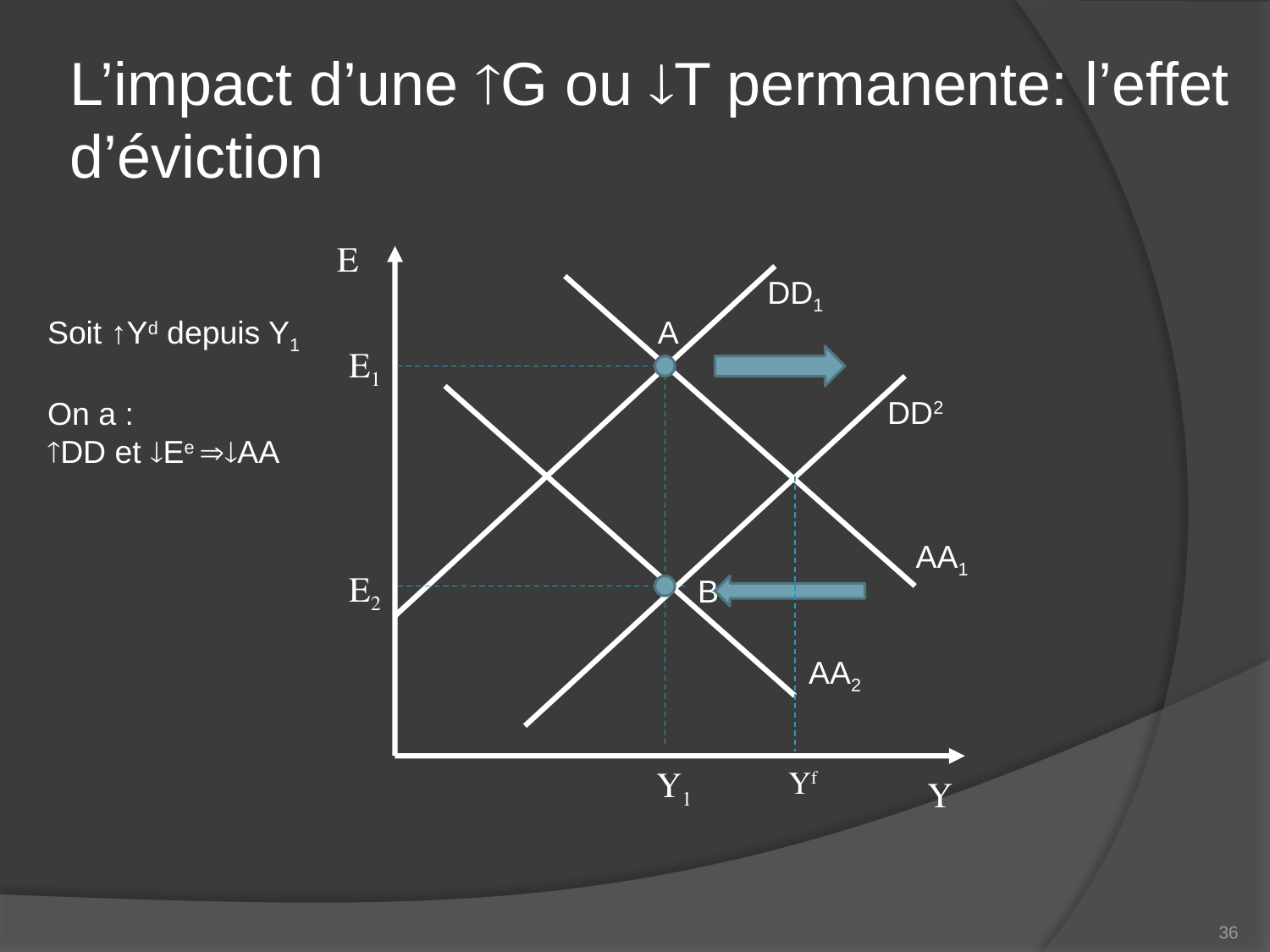

# L’impact d’une ↑G ou ↓T permanente: l’effet d’éviction
E

DD1
Soit ↑Yd depuis Y1

On a :
↑DD et ↓Ee ⇒↓AA

A
E1

DD2
AA1
E2
B

AA2

Y1
Yf
Y
36